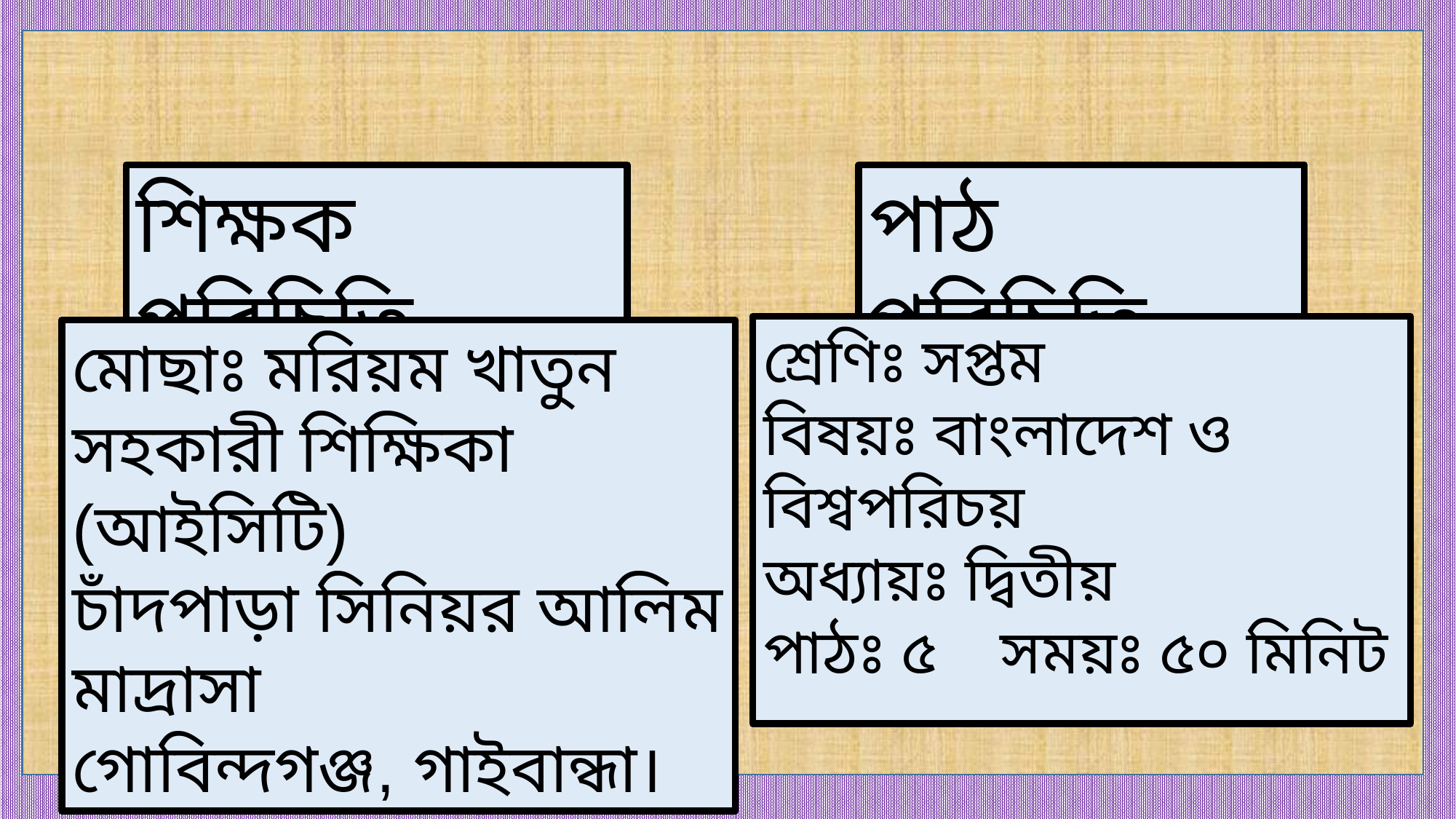

শিক্ষক পরিচিতি
পাঠ পরিচিতি
শ্রেণিঃ সপ্তম
বিষয়ঃ বাংলাদেশ ও বিশ্বপরিচয়
অধ্যায়ঃ দ্বিতীয়
পাঠঃ ৫    সময়ঃ ৫০ মিনিট

মোছাঃ মরিয়ম খাতুন
সহকারী শিক্ষিকা (আইসিটি)
চাঁদপাড়া সিনিয়র আলিম মাদ্রাসা
গোবিন্দগঞ্জ, গাইবান্ধা।